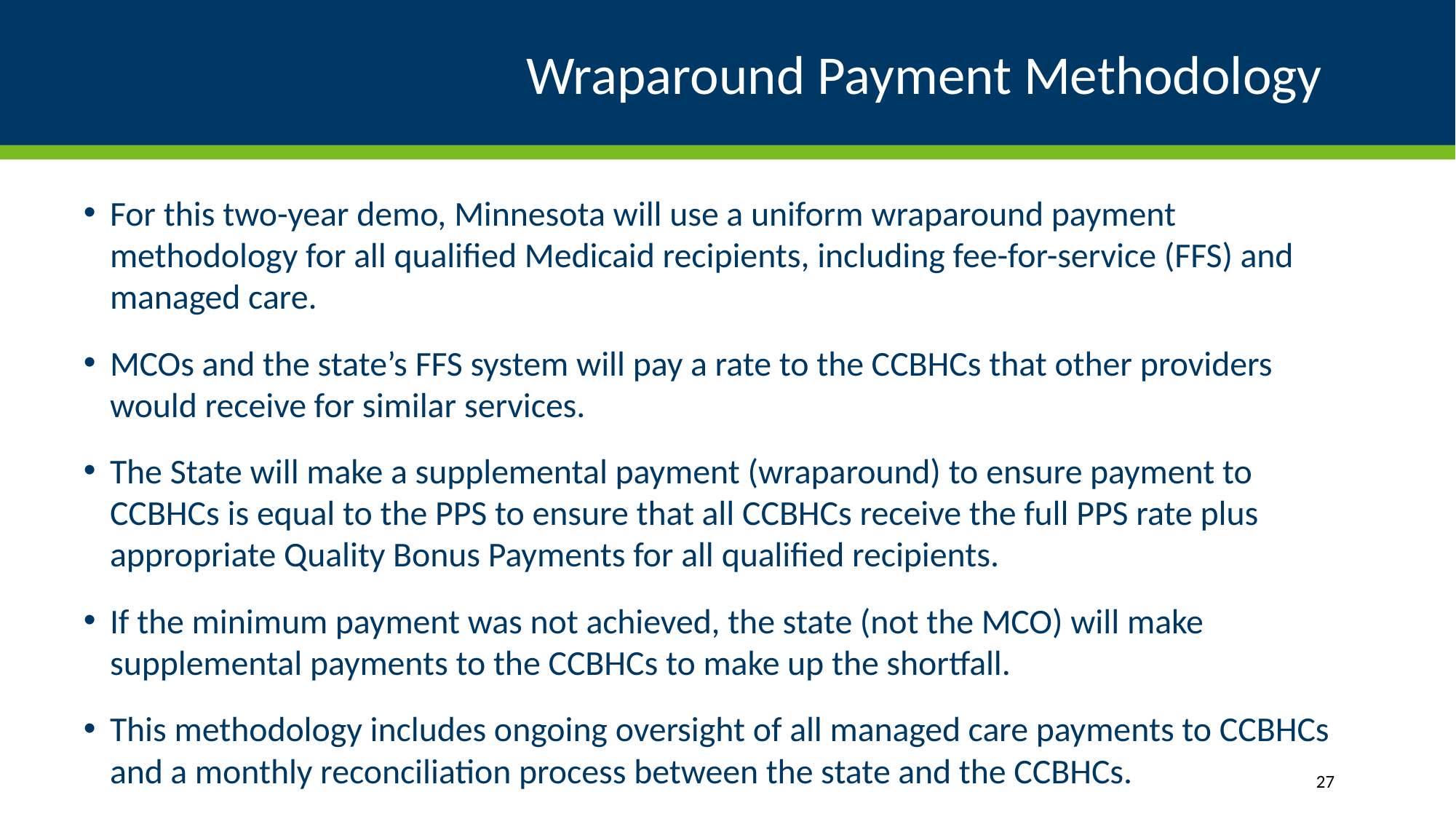

# Wraparound Payment Methodology
For this two-year demo, Minnesota will use a uniform wraparound payment methodology for all qualified Medicaid recipients, including fee-for-service (FFS) and managed care.
MCOs and the state’s FFS system will pay a rate to the CCBHCs that other providers would receive for similar services.
The State will make a supplemental payment (wraparound) to ensure payment to CCBHCs is equal to the PPS to ensure that all CCBHCs receive the full PPS rate plus appropriate Quality Bonus Payments for all qualified recipients.
If the minimum payment was not achieved, the state (not the MCO) will make supplemental payments to the CCBHCs to make up the shortfall.
This methodology includes ongoing oversight of all managed care payments to CCBHCs and a monthly reconciliation process between the state and the CCBHCs.
27